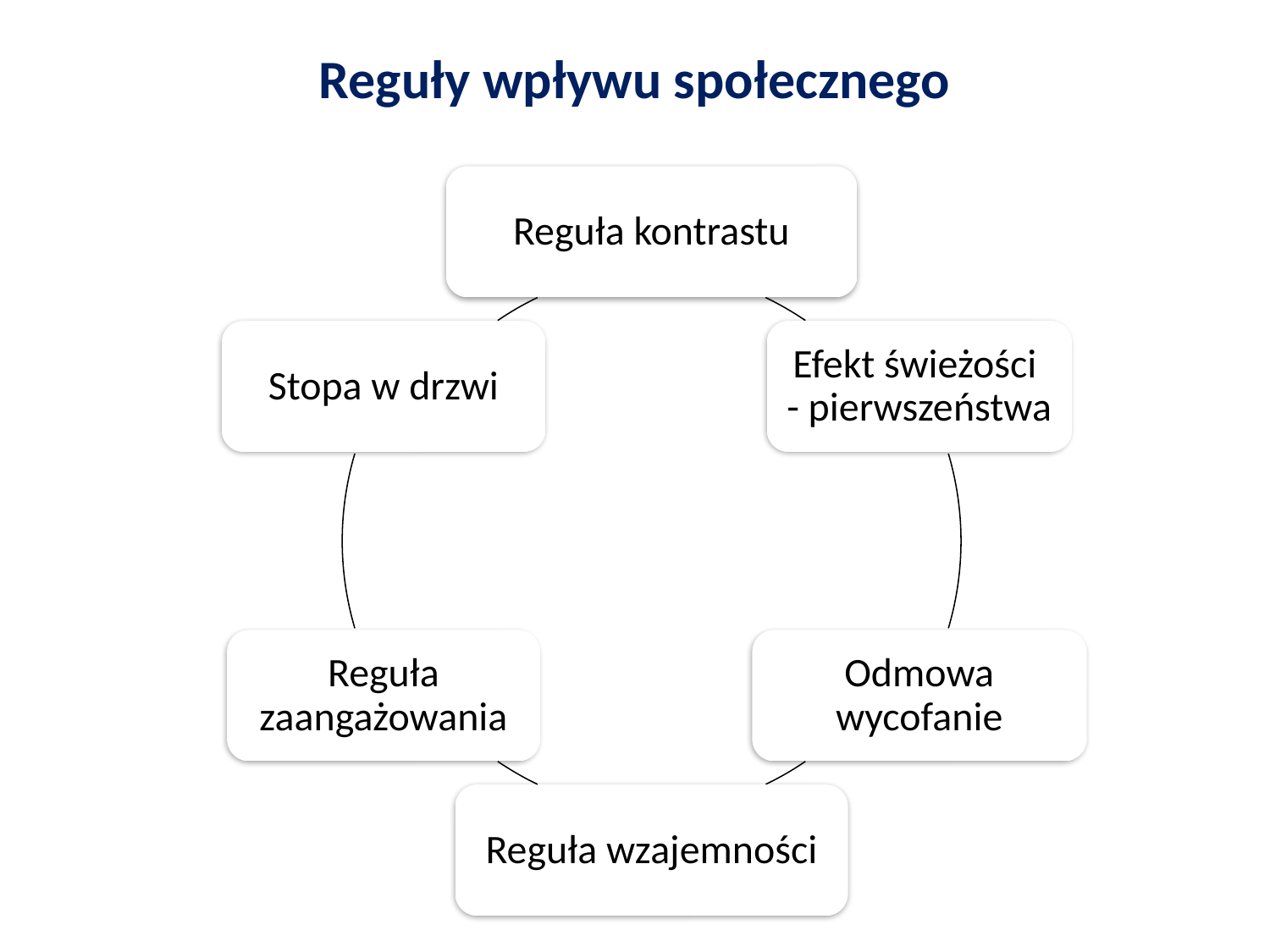

# Reguły wpływu społecznego
Reguła kontrastu
Efekt świeżości  - pierwszeństwa
Odmowa wycofanie
Reguła wzajemności
Reguła zaangażowania
Stopa w drzwi